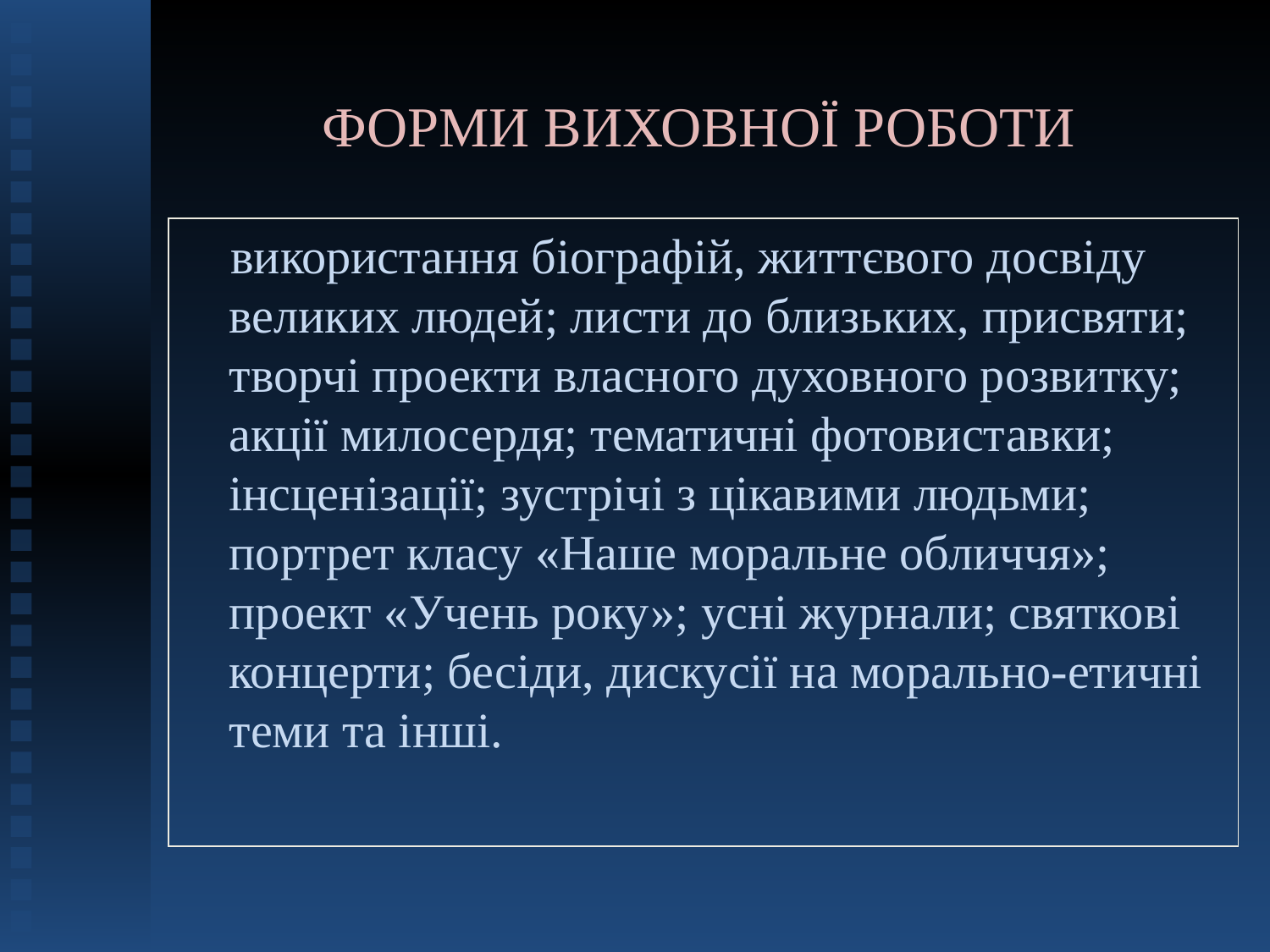

# ФОРМИ ВИХОВНОЇ РОБОТИ
    використання біографій, життєвого досвіду великих людей; листи до близьких, присвяти; творчі проекти власного духовного розвитку; акції милосердя; тематичні фотовиставки; інсценізації; зустрічі з цікавими людьми; портрет класу «Наше моральне обличчя»; проект «Учень року»; усні журнали; святкові концерти; бесіди, дискусії на морально-етичні теми та інші.